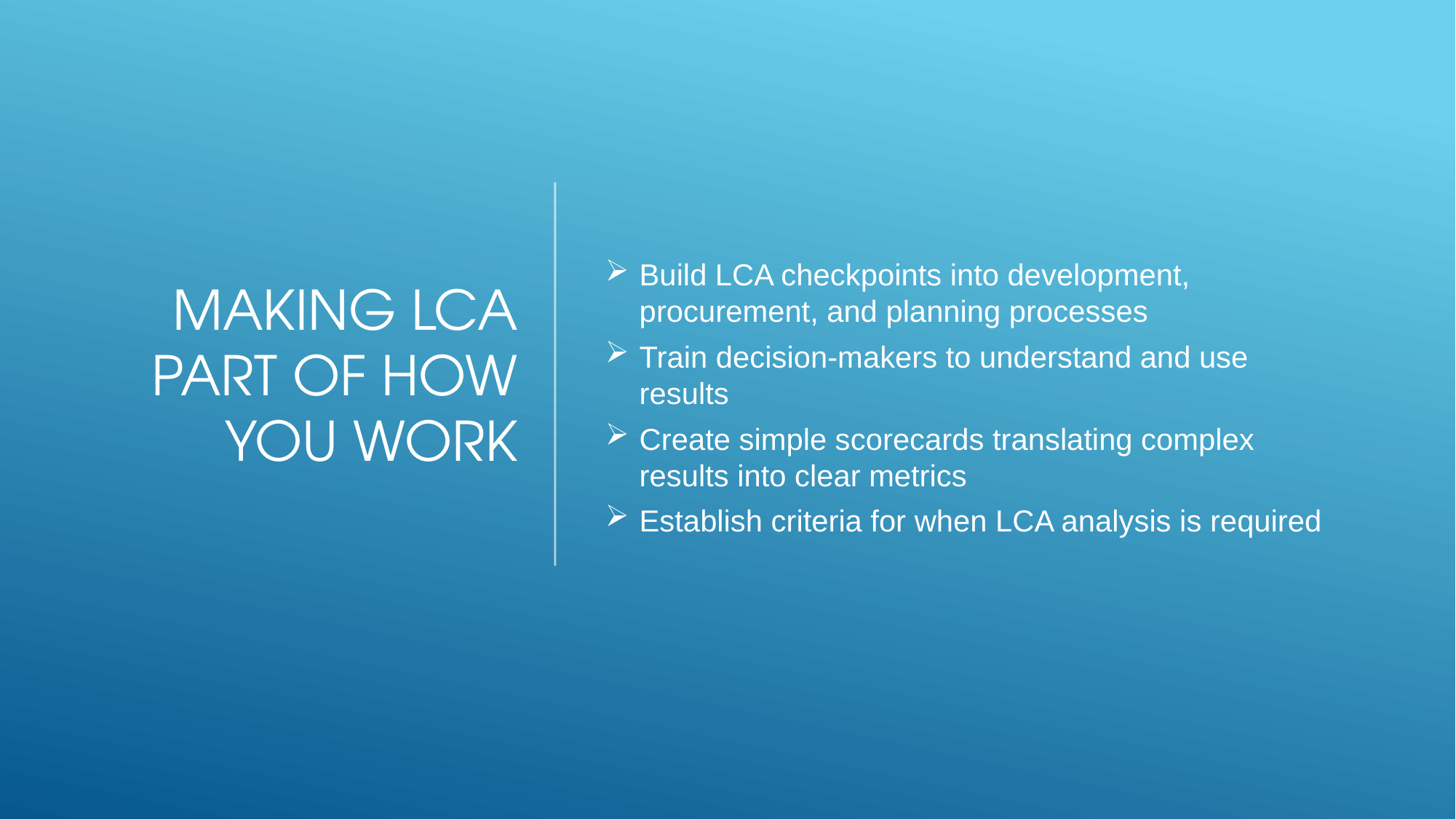

# Making LCA Part of How You Work

Build LCA checkpoints into development, procurement, and planning processes
Train decision-makers to understand and use results
Create simple scorecards translating complex results into clear metrics
Establish criteria for when LCA analysis is required